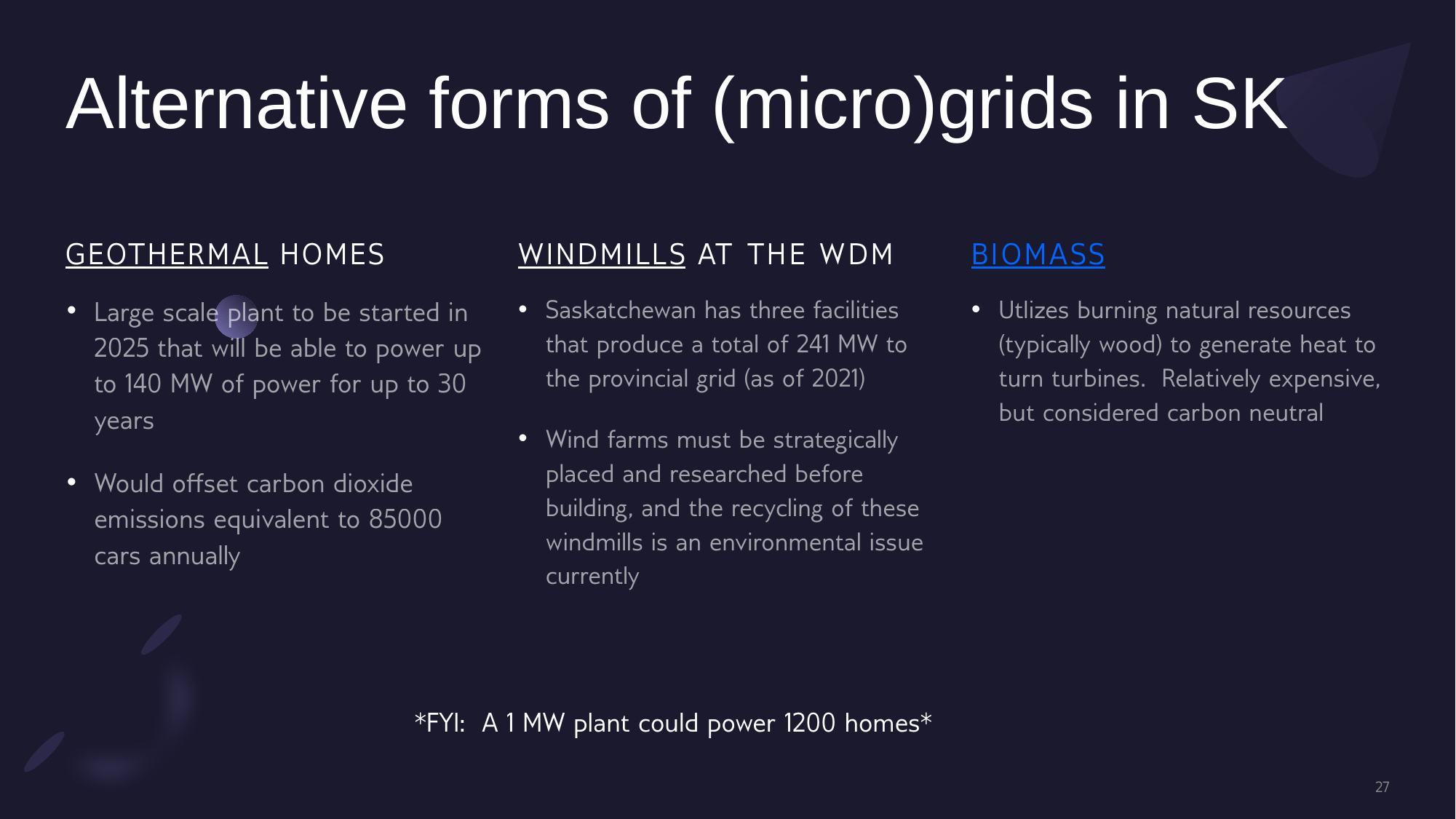

# Alternative forms of (micro)grids in SK
Geothermal homes
Windmills at the wdm
Biomass
Saskatchewan has three facilities that produce a total of 241 MW to the provincial grid (as of 2021)
Wind farms must be strategically placed and researched before building, and the recycling of these windmills is an environmental issue currently
Utlizes burning natural resources (typically wood) to generate heat to turn turbines.  Relatively expensive, but considered carbon neutral
Large scale plant to be started in 2025 that will be able to power up to 140 MW of power for up to 30 years
Would offset carbon dioxide emissions equivalent to 85000 cars annually
*FYI:  A 1 MW plant could power 1200 homes*
27